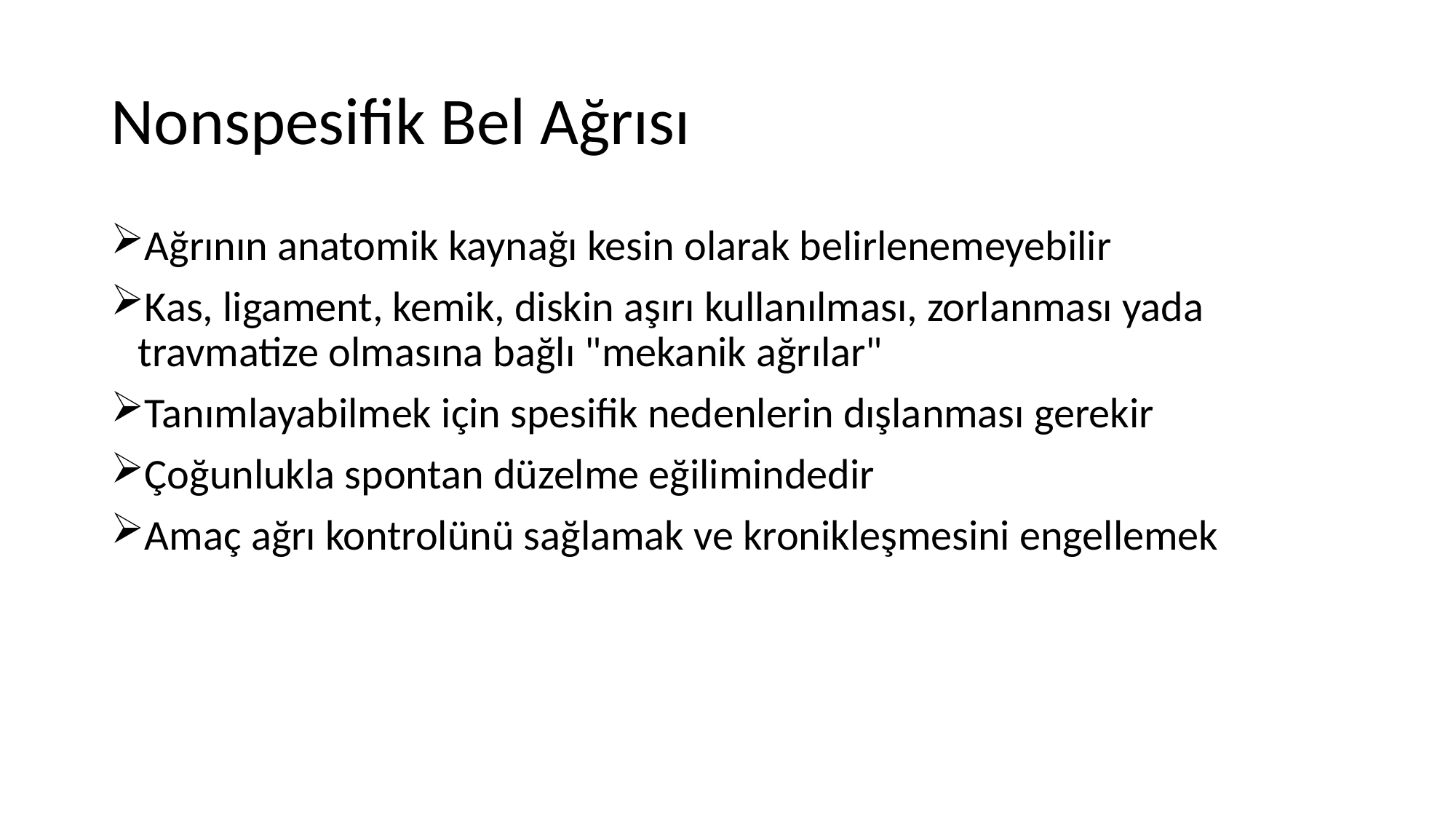

# Nonspesifik Bel Ağrısı
Ağrının anatomik kaynağı kesin olarak belirlenemeyebilir
Kas, ligament, kemik, diskin aşırı kullanılması, zorlanması yada travmatize olmasına bağlı "mekanik ağrılar"
Tanımlayabilmek için spesifik nedenlerin dışlanması gerekir
Çoğunlukla spontan düzelme eğilimindedir
Amaç ağrı kontrolünü sağlamak ve kronikleşmesini engellemek